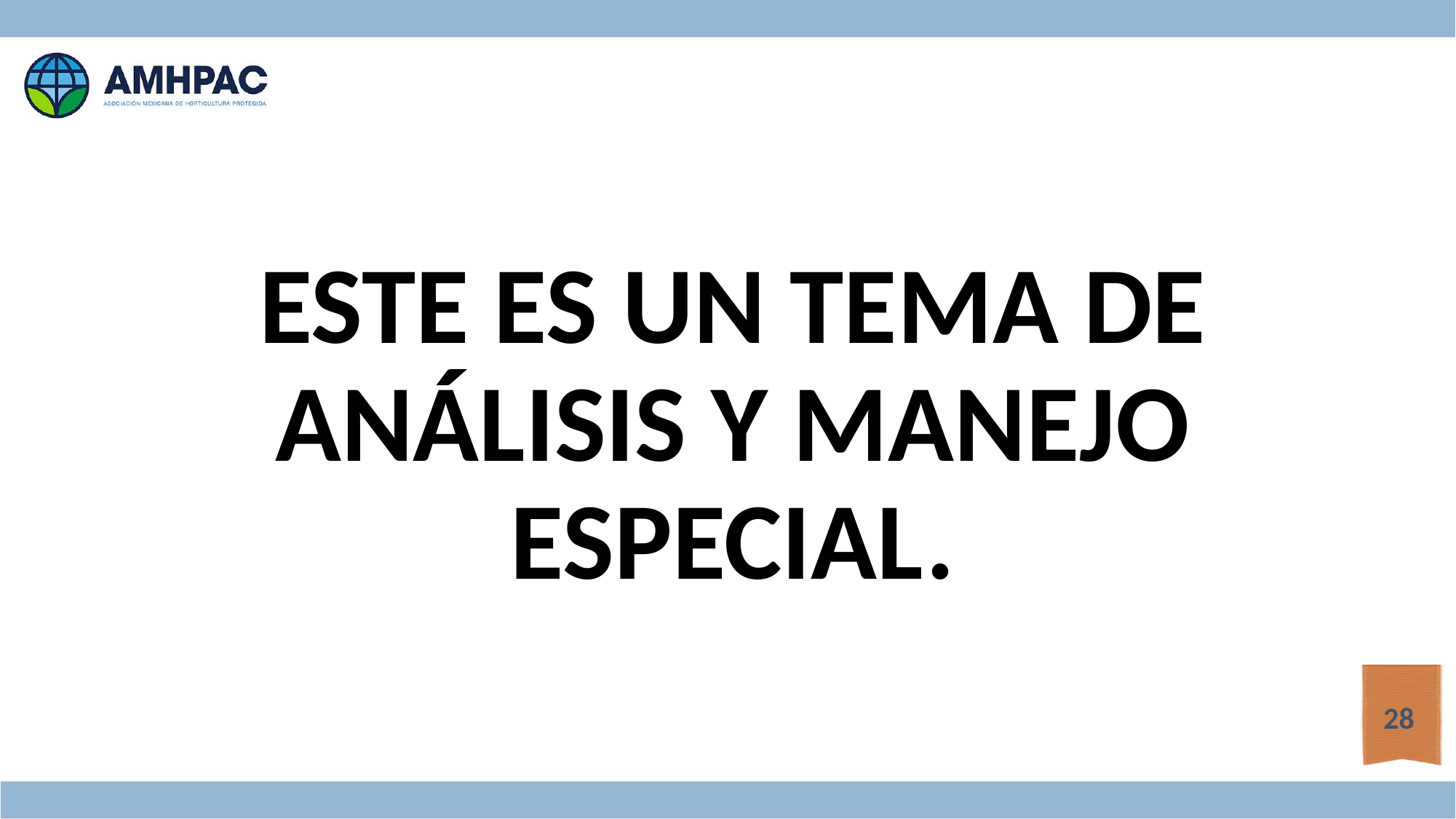

ESTE ES UN TEMA DE ANÁLISIS Y MANEJO ESPECIAL.
28